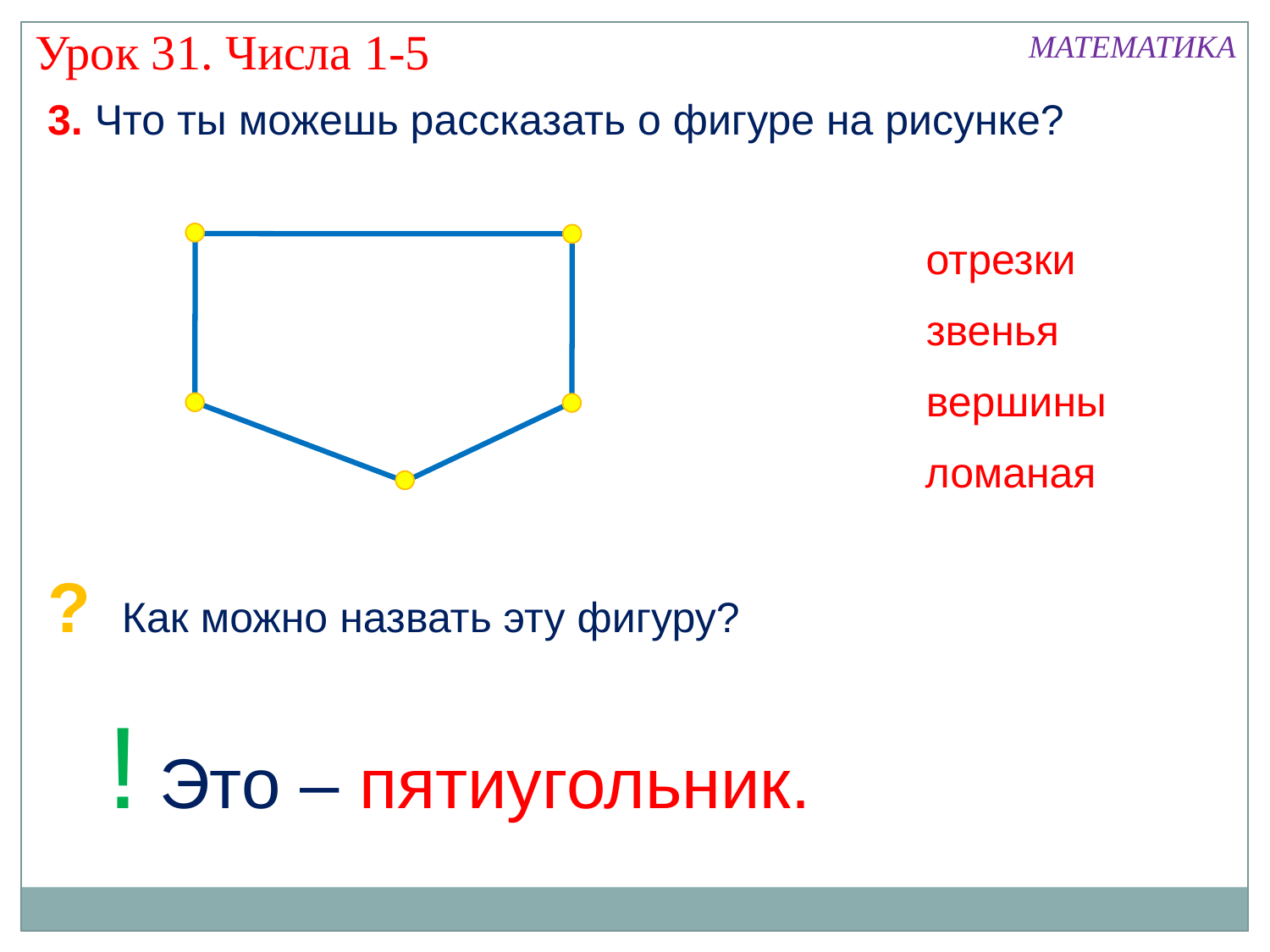

Урок 31. Числа 1-5
МАТЕМАТИКА
3. Что ты можешь рассказать о фигуре на рисунке?

отрезки
звенья
вершины

ломаная

?  Как можно назвать эту фигуру?
! Это – пятиугольник.